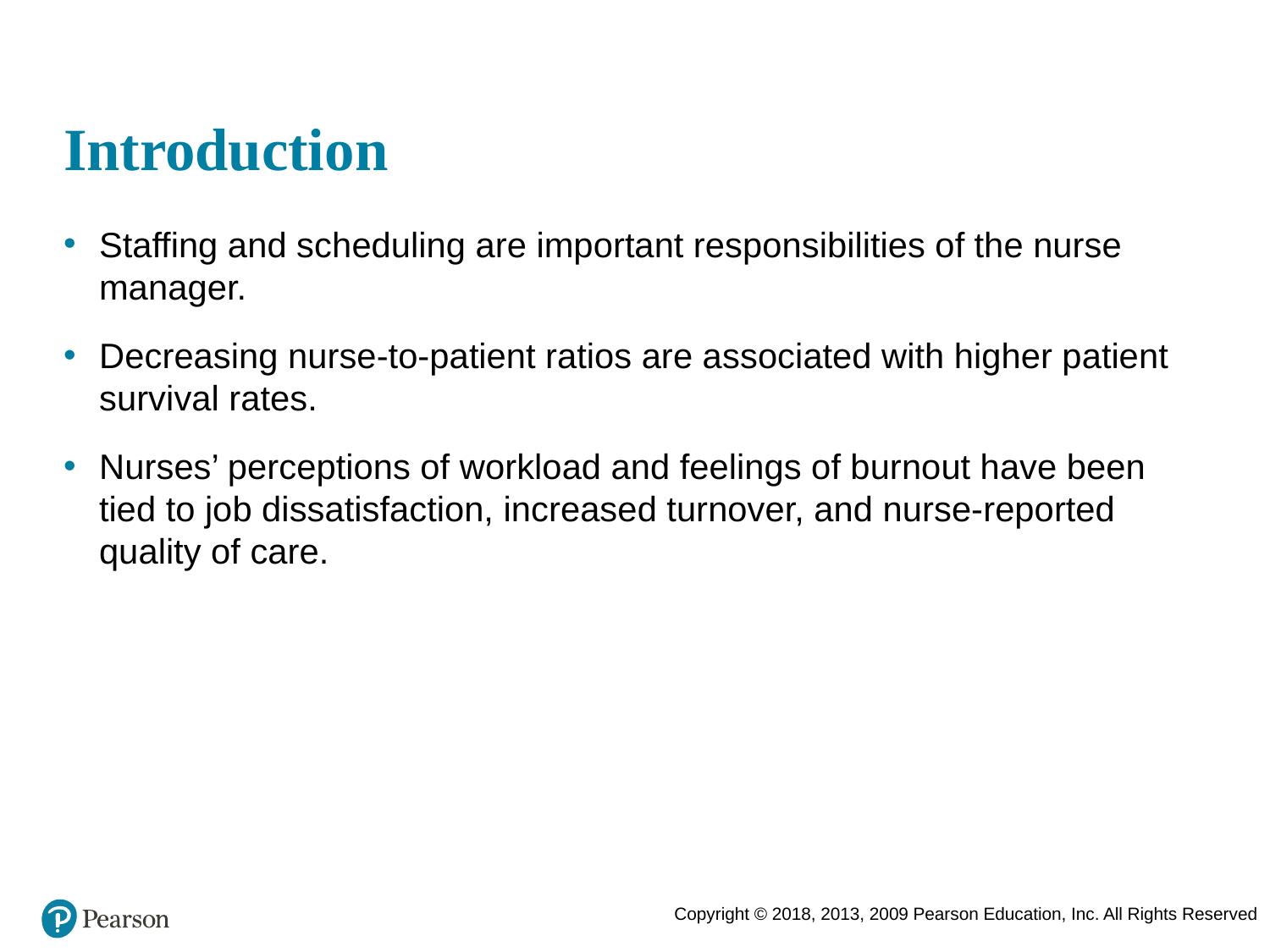

# Introduction
Staffing and scheduling are important responsibilities of the nurse manager.
Decreasing nurse-to-patient ratios are associated with higher patient survival rates.
Nurses’ perceptions of workload and feelings of burnout have been tied to job dissatisfaction, increased turnover, and nurse-reported quality of care.